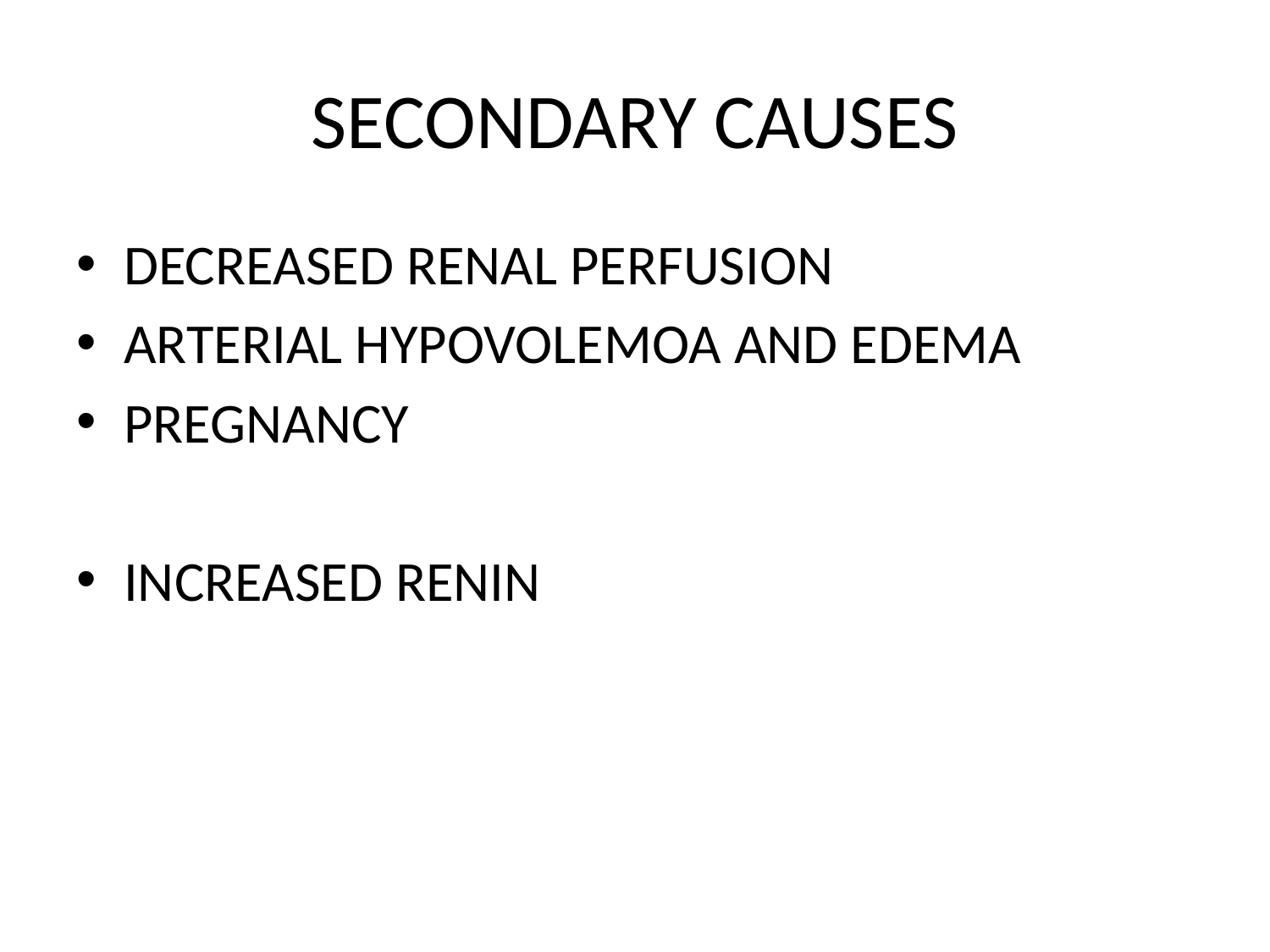

# SECONDARY CAUSES
DECREASED RENAL PERFUSION
ARTERIAL HYPOVOLEMOA AND EDEMA
PREGNANCY

INCREASED RENIN